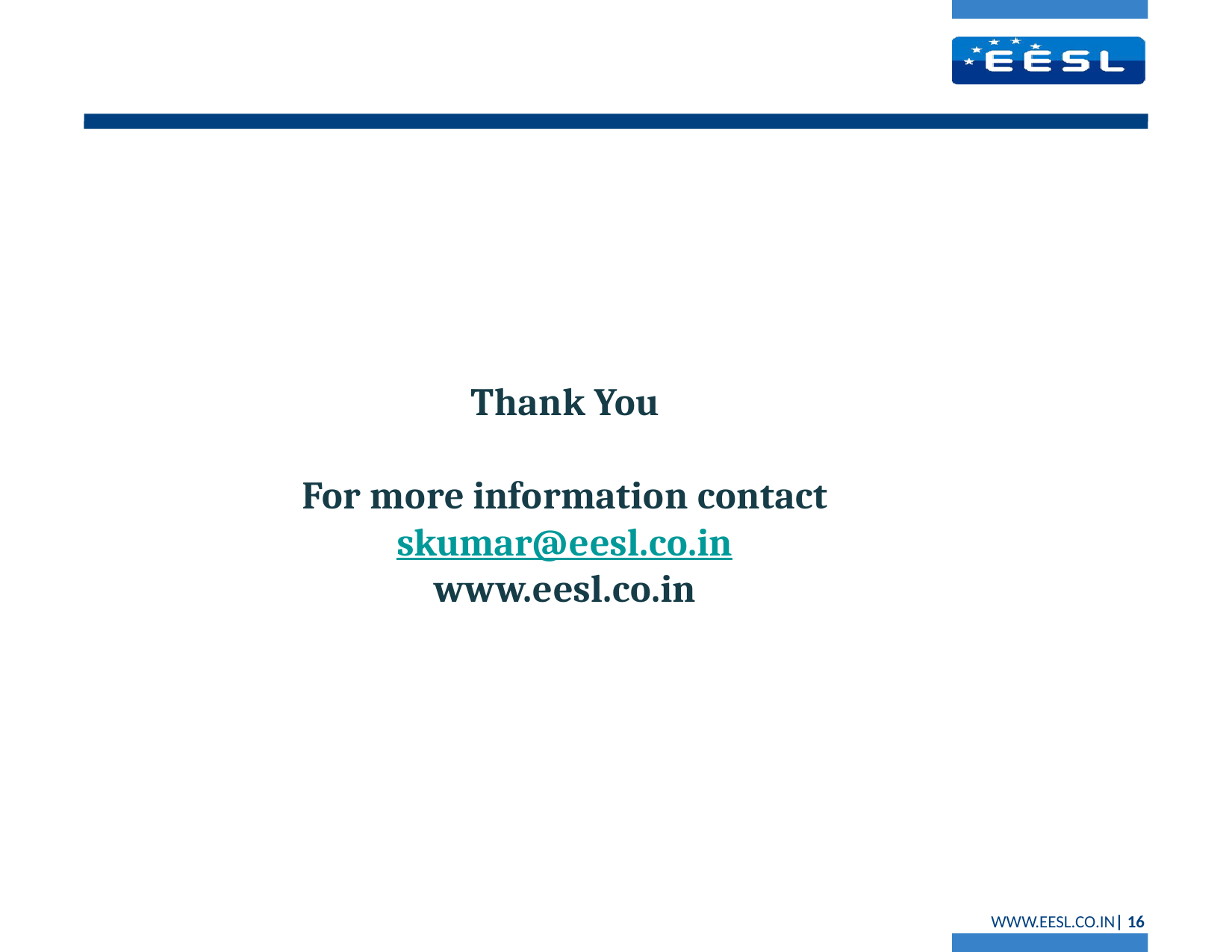

Thank You

For more information contact
skumar@eesl.co.in
www.eesl.co.in
WWW.EESL.CO.IN| 16